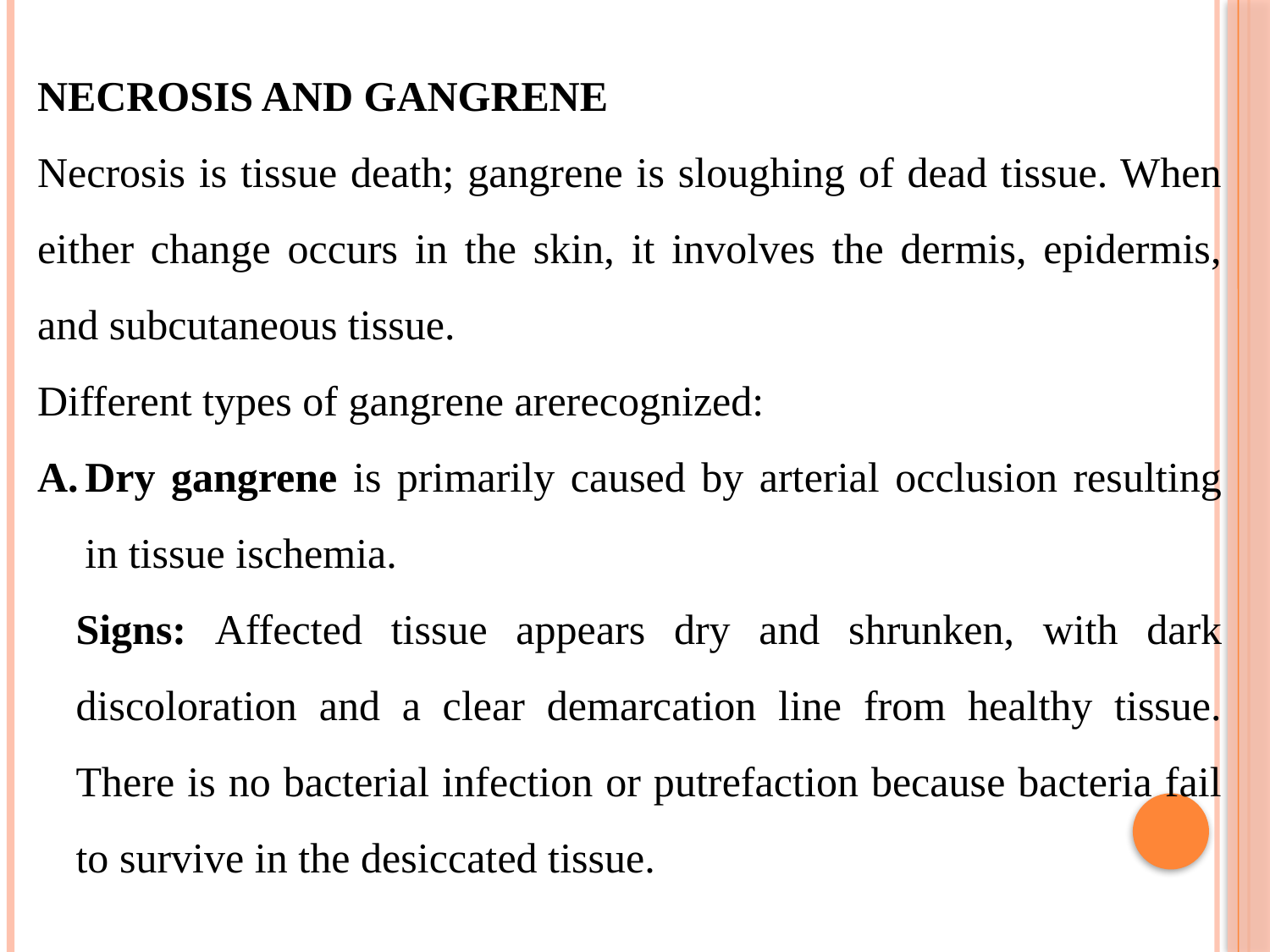

NECROSIS AND GANGRENE
Necrosis is tissue death; gangrene is sloughing of dead tissue. When either change occurs in the skin, it involves the dermis, epidermis, and subcutaneous tissue.
Different types of gangrene arerecognized:
Dry gangrene is primarily caused by arterial occlusion resulting in tissue ischemia.
Signs: Affected tissue appears dry and shrunken, with dark discoloration and a clear demarcation line from healthy tissue. There is no bacterial infection or putrefaction because bacteria fail to survive in the desiccated tissue.